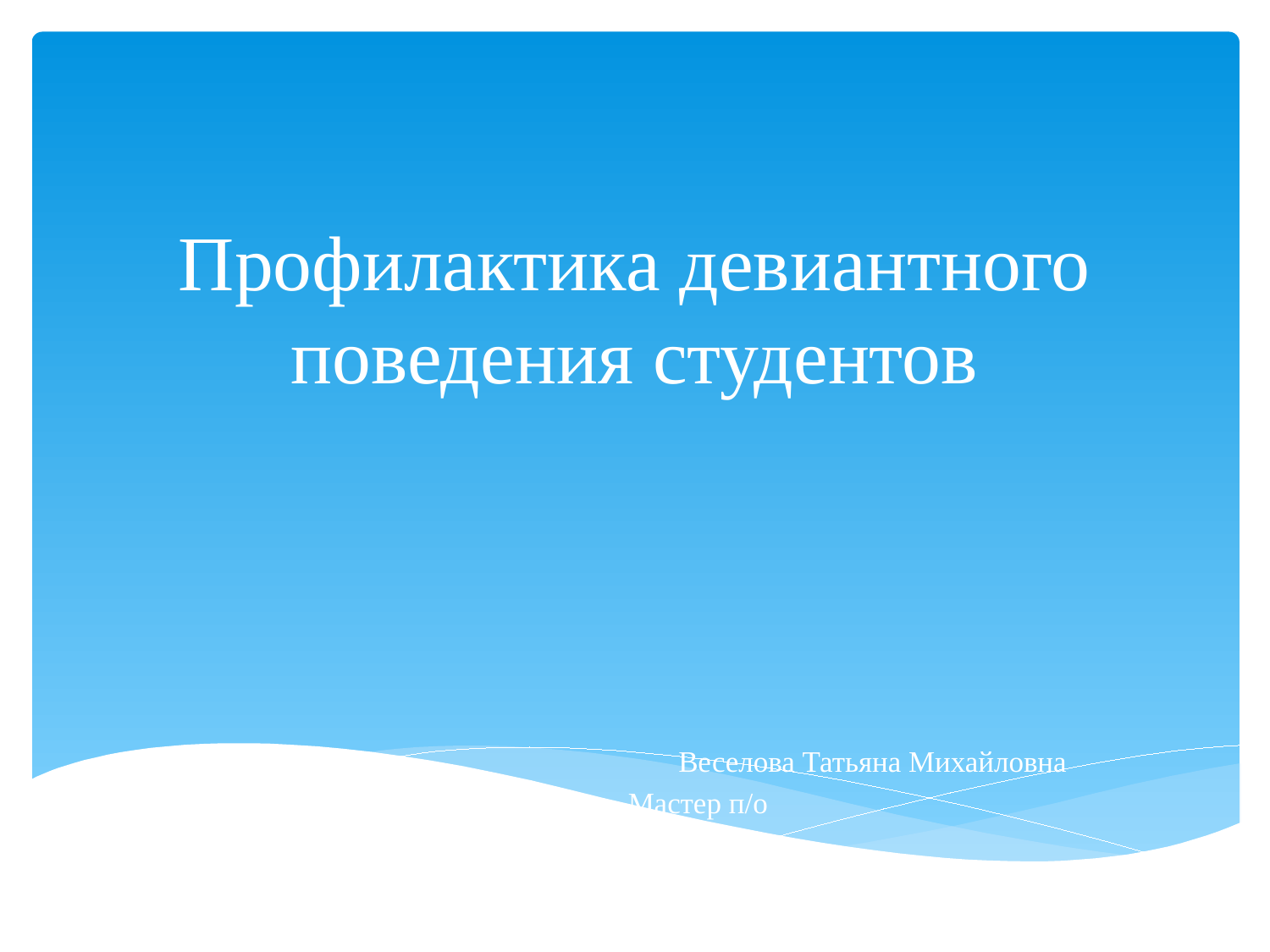

# Профилактика девиантного поведения студентов
Веселова Татьяна Михайловна
                 Мастер п/о